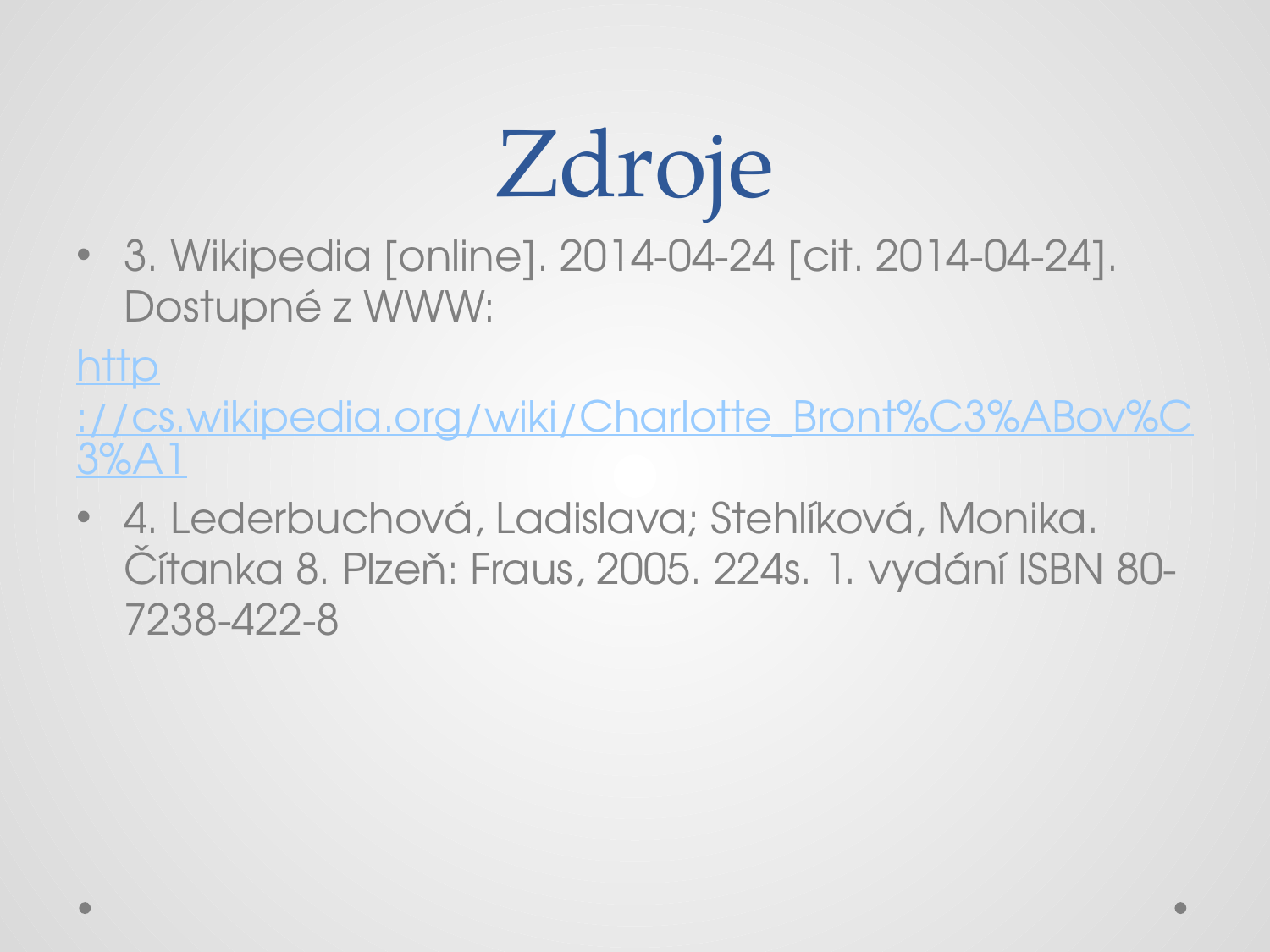

# Zdroje
3. Wikipedia [online]. 2014-04-24 [cit. 2014-04-24]. Dostupné z WWW:
http://cs.wikipedia.org/wiki/Charlotte_Bront%C3%ABov%C3%A1
4. Lederbuchová, Ladislava; Stehlíková, Monika. Čítanka 8. Plzeň: Fraus, 2005. 224s. 1. vydání ISBN 80-7238-422-8